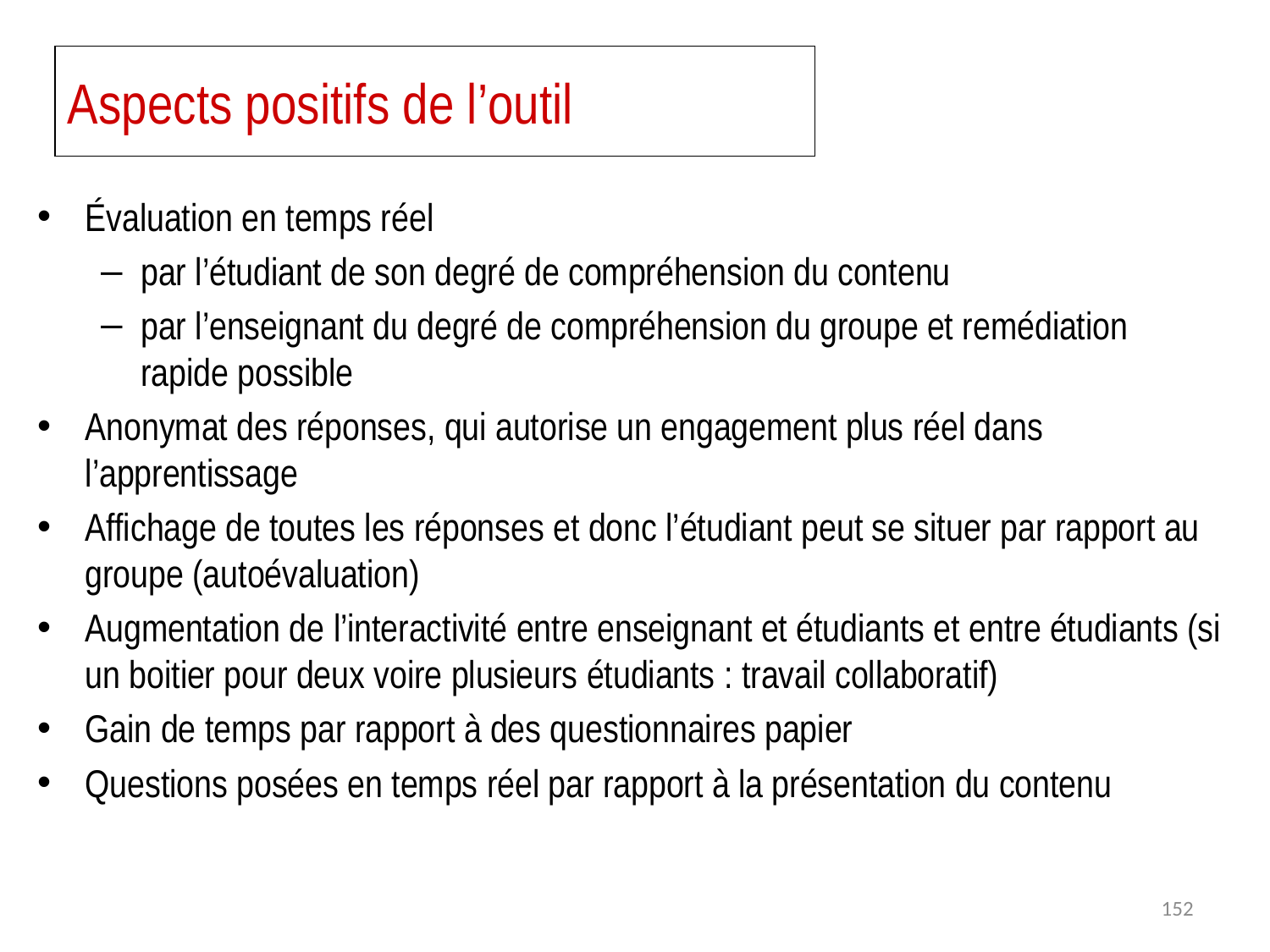

# Aspects positifs de l’outil
Évaluation en temps réel
par l’étudiant de son degré de compréhension du contenu
par l’enseignant du degré de compréhension du groupe et remédiation rapide possible
Anonymat des réponses, qui autorise un engagement plus réel dans l’apprentissage
Affichage de toutes les réponses et donc l’étudiant peut se situer par rapport au groupe (autoévaluation)
Augmentation de l’interactivité entre enseignant et étudiants et entre étudiants (si un boitier pour deux voire plusieurs étudiants : travail collaboratif)
Gain de temps par rapport à des questionnaires papier
Questions posées en temps réel par rapport à la présentation du contenu

152